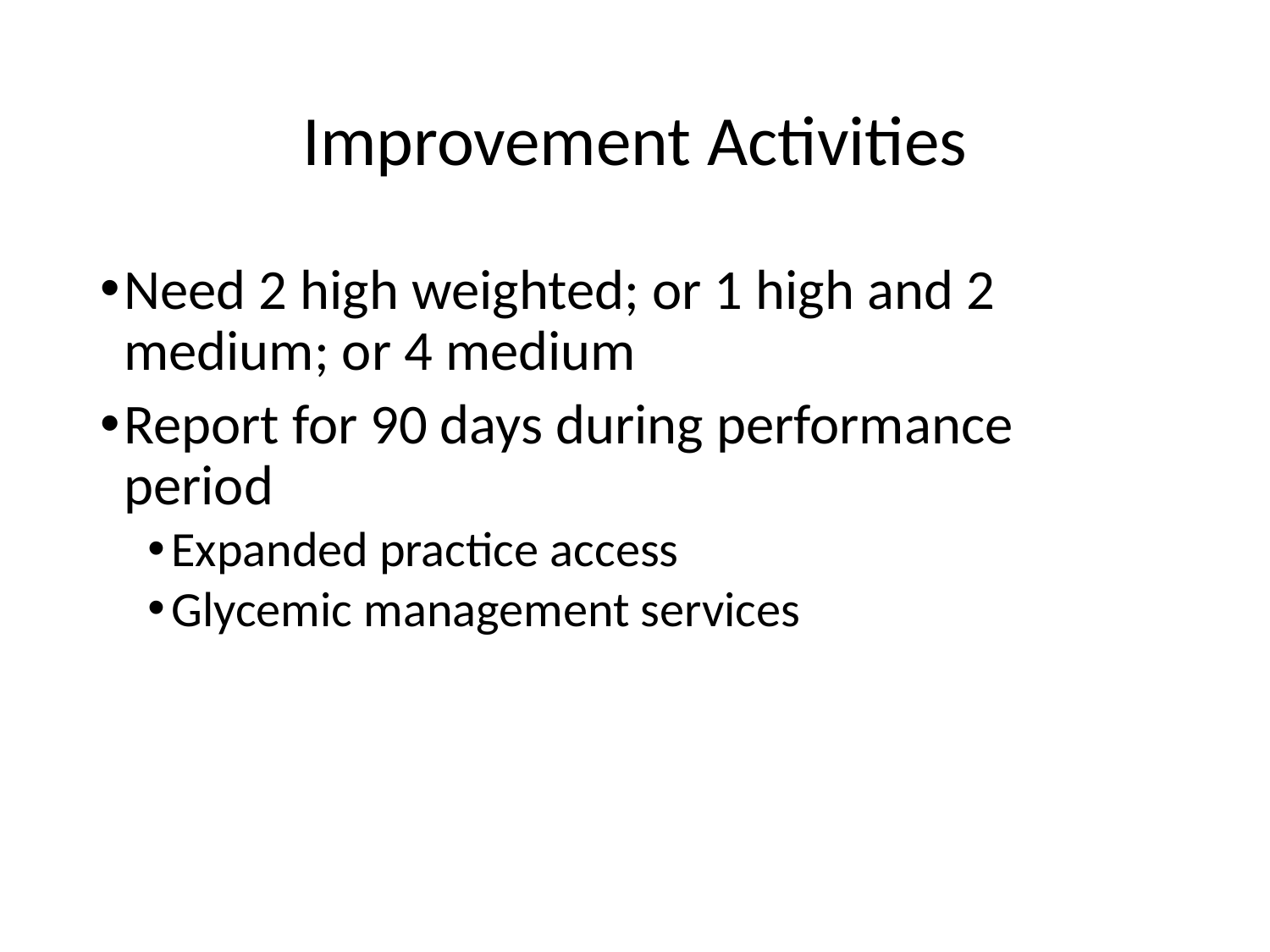

# Improvement Activities
Need 2 high weighted; or 1 high and 2 medium; or 4 medium
Report for 90 days during performance period
Expanded practice access
Glycemic management services